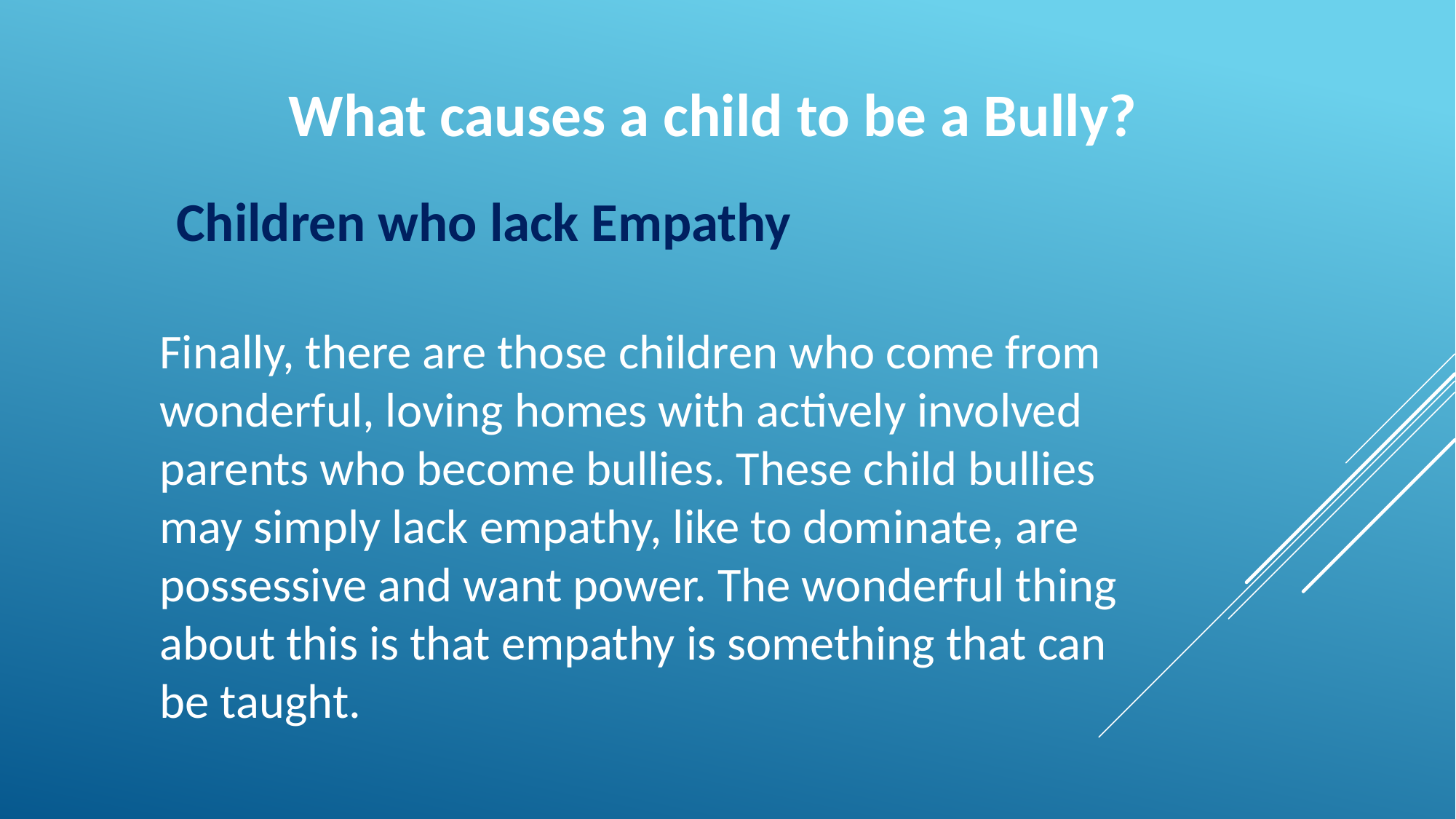

What causes a child to be a Bully?
Children who lack Empathy

Finally, there are those children who come from wonderful, loving homes with actively involved parents who become bullies. These child bullies may simply lack empathy, like to dominate, are possessive and want power. The wonderful thing about this is that empathy is something that can be taught.